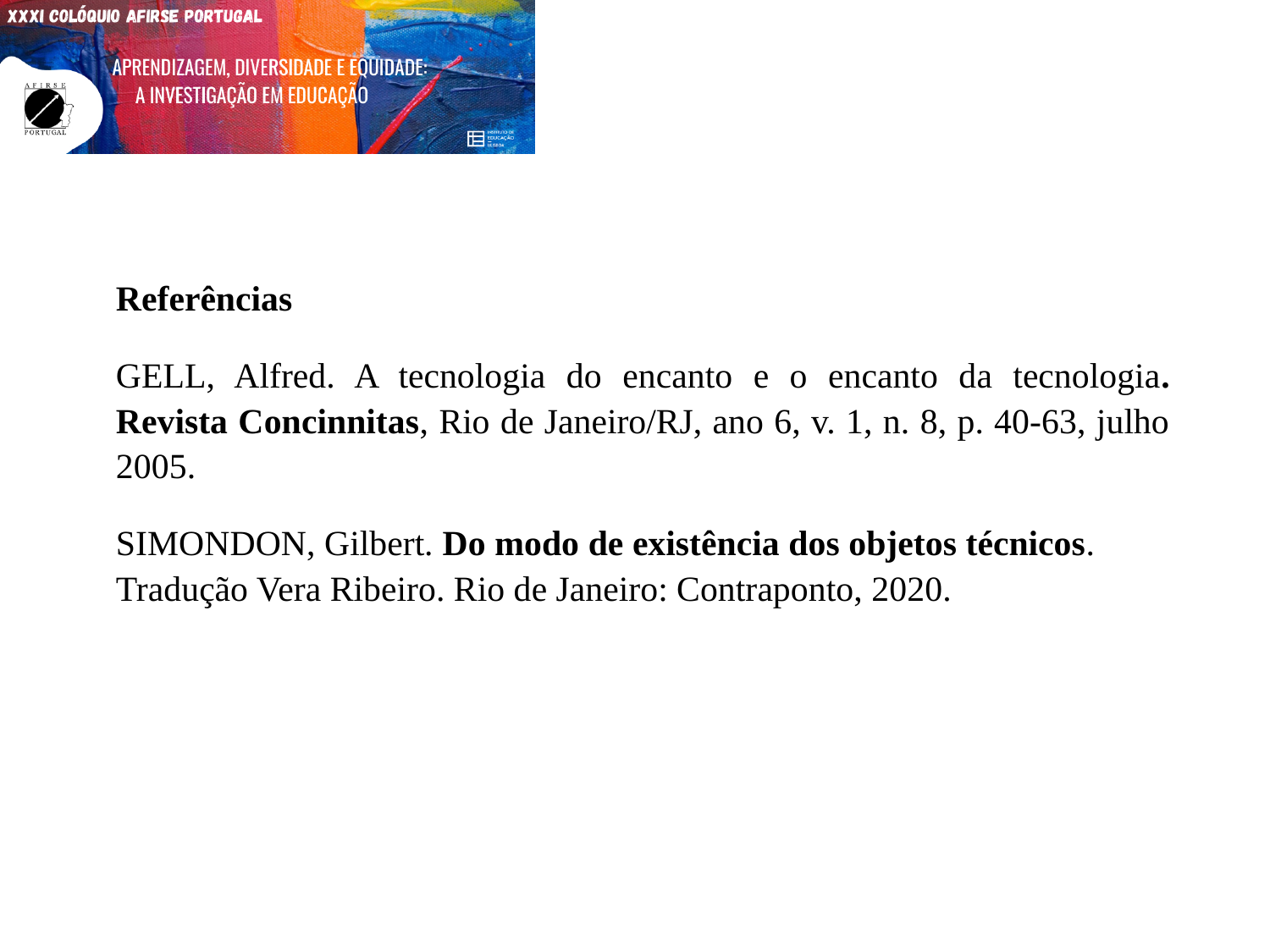

Referências
GELL, Alfred. A tecnologia do encanto e o encanto da tecnologia. Revista Concinnitas, Rio de Janeiro/RJ, ano 6, v. 1, n. 8, p. 40-63, julho 2005.
SIMONDON, Gilbert. Do modo de existência dos objetos técnicos. Tradução Vera Ribeiro. Rio de Janeiro: Contraponto, 2020.